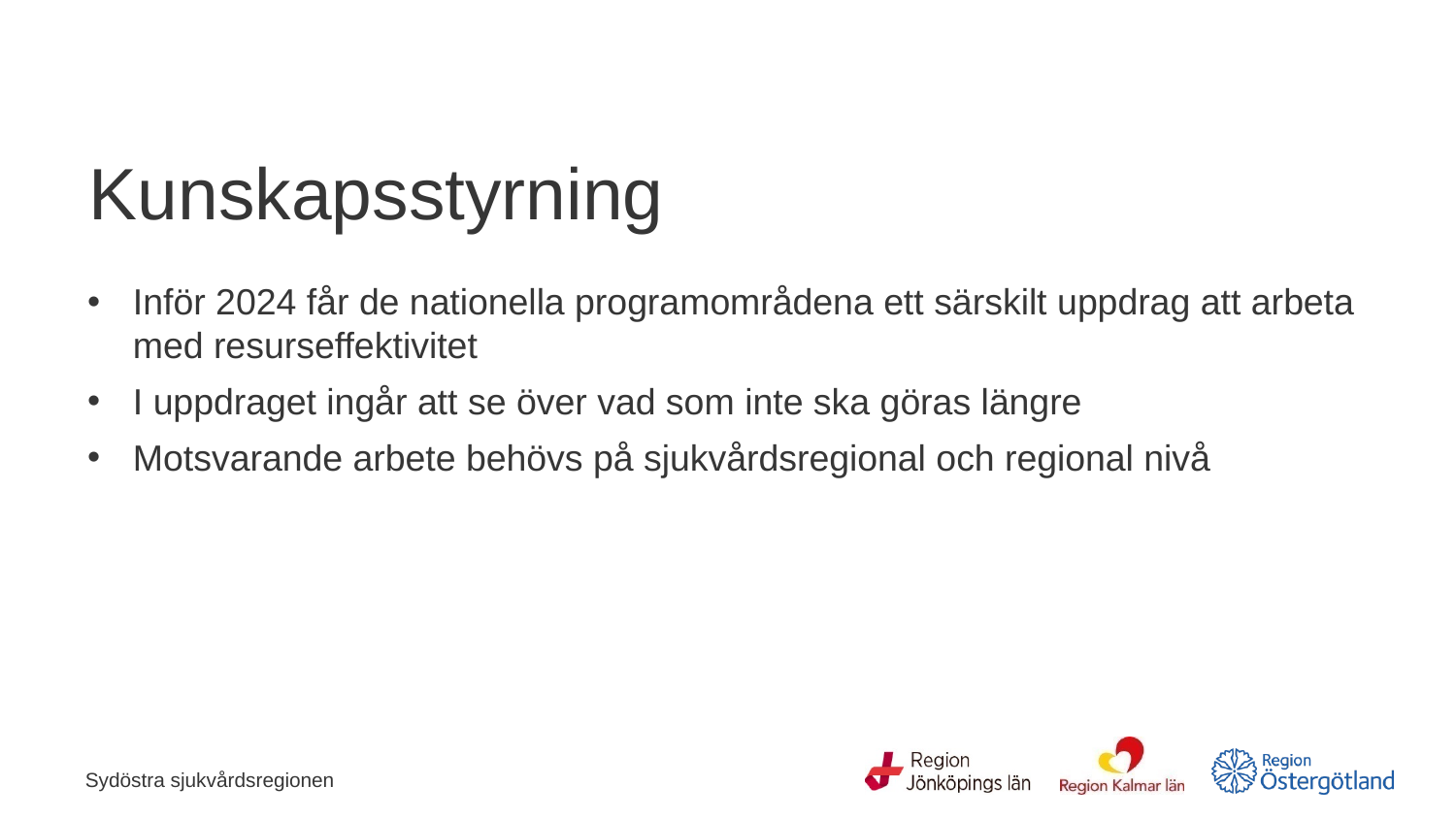

# Kunskapsstyrning
Inför 2024 får de nationella programområdena ett särskilt uppdrag att arbeta med resurseffektivitet
I uppdraget ingår att se över vad som inte ska göras längre
Motsvarande arbete behövs på sjukvårdsregional och regional nivå